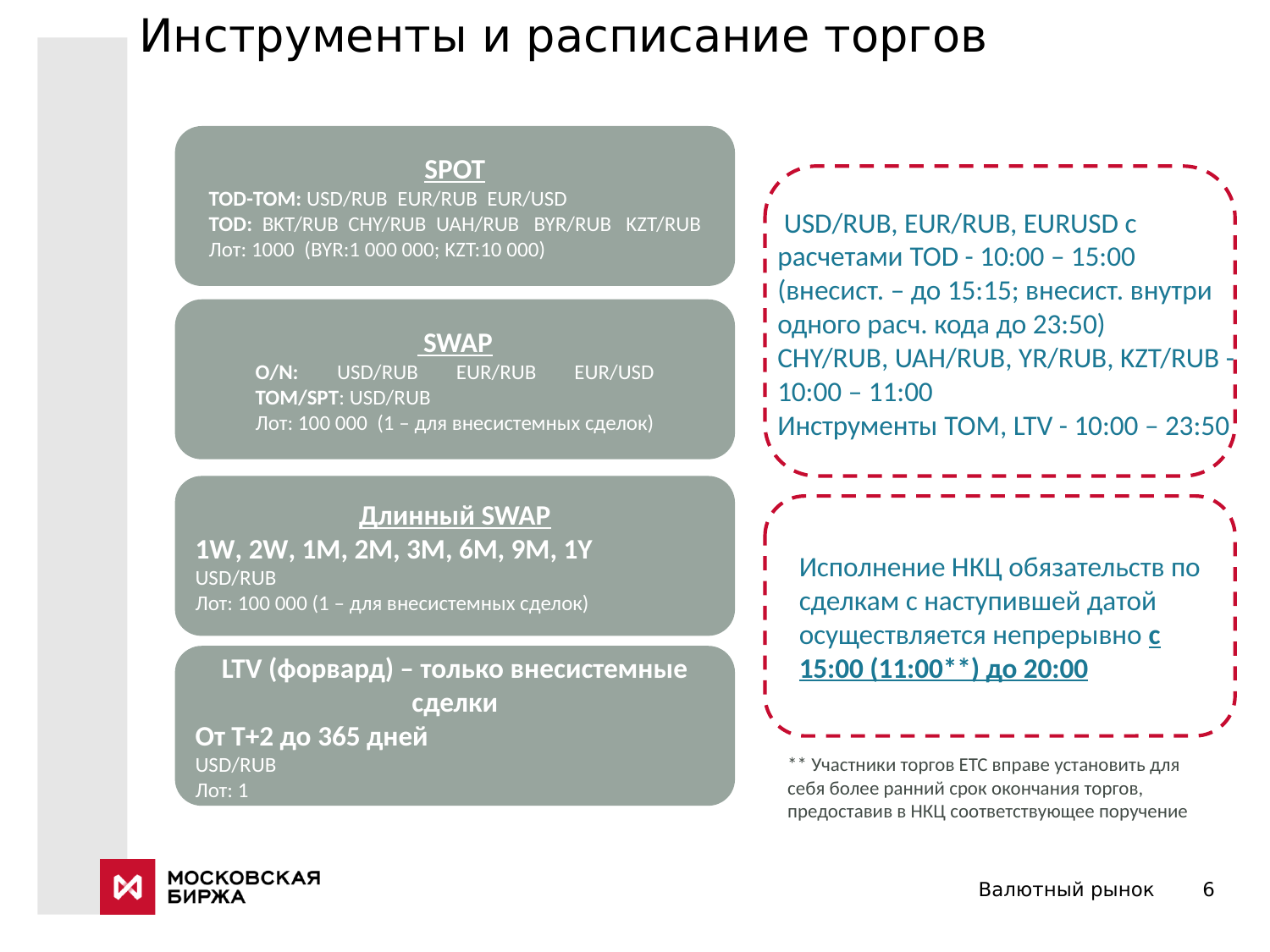

Инструменты и расписание торгов
SPOT
TOD-TOM: USD/RUB  EUR/RUB  EUR/USD
TOD:  BKT/RUB  CHY/RUB  UAH/RUB   BYR/RUB   KZT/RUB
Лот: 1000  (BYR:1 000 000; KZT:10 000)

 USD/RUB, EUR/RUB, EURUSD c расчетами TOD - 10:00 – 15:00 (внесист. – до 15:15; внесист. внутри одного расч. кода до 23:50)
CHY/RUB, UAH/RUB, YR/RUB, KZT/RUB - 10:00 – 11:00
Инструменты TOM, LTV - 10:00 – 23:50

 SWAP
O/N: USD/RUB EUR/RUB EUR/USD
TOM/SPT: USD/RUB
Лот: 100 000  (1 – для внесистемных сделок)
Длинный SWAP
1W, 2W, 1M, 2M, 3M, 6M, 9M, 1Y
USD/RUB
Лот: 100 000 (1 – для внесистемных сделок)
Исполнение НКЦ обязательств по сделкам с наступившей датой осуществляется непрерывно с 15:00 (11:00**) до 20:00
LTV (форвард) – только внесистемные сделки
От Т+2 до 365 дней
USD/RUB
Лот: 1
** Участники торгов ЕТС вправе установить для себя более ранний срок окончания торгов, предоставив в НКЦ соответствующее поручение